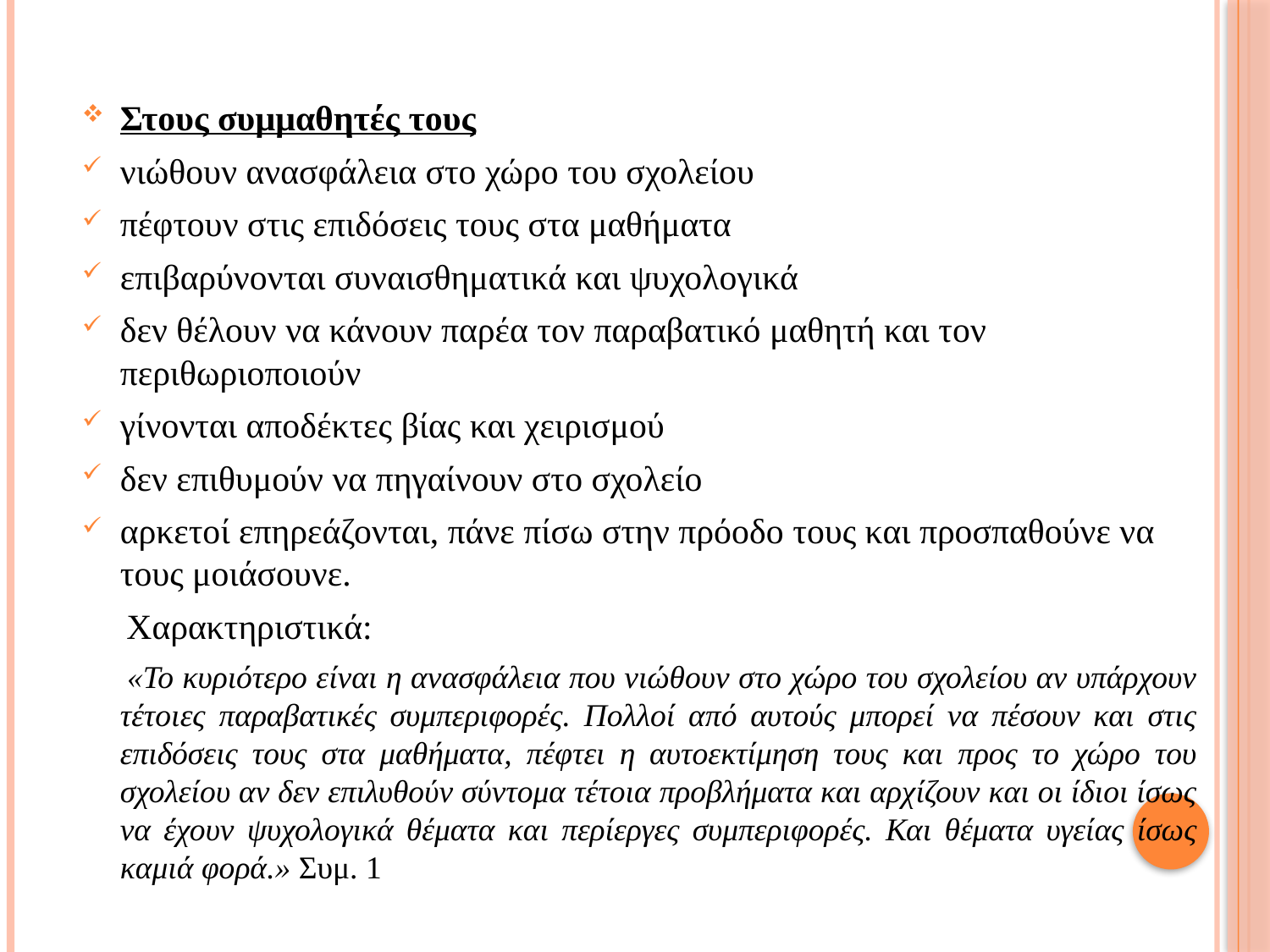

Στους συμμαθητές τους
νιώθουν ανασφάλεια στο χώρο του σχολείου
πέφτουν στις επιδόσεις τους στα μαθήματα
επιβαρύνονται συναισθηματικά και ψυχολογικά
δεν θέλουν να κάνουν παρέα τον παραβατικό μαθητή και τον περιθωριοποιούν
γίνονται αποδέκτες βίας και χειρισμού
δεν επιθυμούν να πηγαίνουν στο σχολείο
αρκετοί επηρεάζονται, πάνε πίσω στην πρόοδο τους και προσπαθούνε να τους μοιάσουνε.
     Χαρακτηριστικά:
     «Το κυριότερο είναι η ανασφάλεια που νιώθουν στο χώρο του σχολείου αν υπάρχουν τέτοιες παραβατικές συμπεριφορές. Πολλοί από αυτούς μπορεί να πέσουν και στις επιδόσεις τους στα μαθήματα, πέφτει η αυτοεκτίμηση τους και προς το χώρο του σχολείου αν δεν επιλυθούν σύντομα τέτοια προβλήματα και αρχίζουν και οι ίδιοι ίσως να έχουν ψυχολογικά θέματα και περίεργες συμπεριφορές. Και θέματα υγείας ίσως καμιά φορά.» Συμ. 1